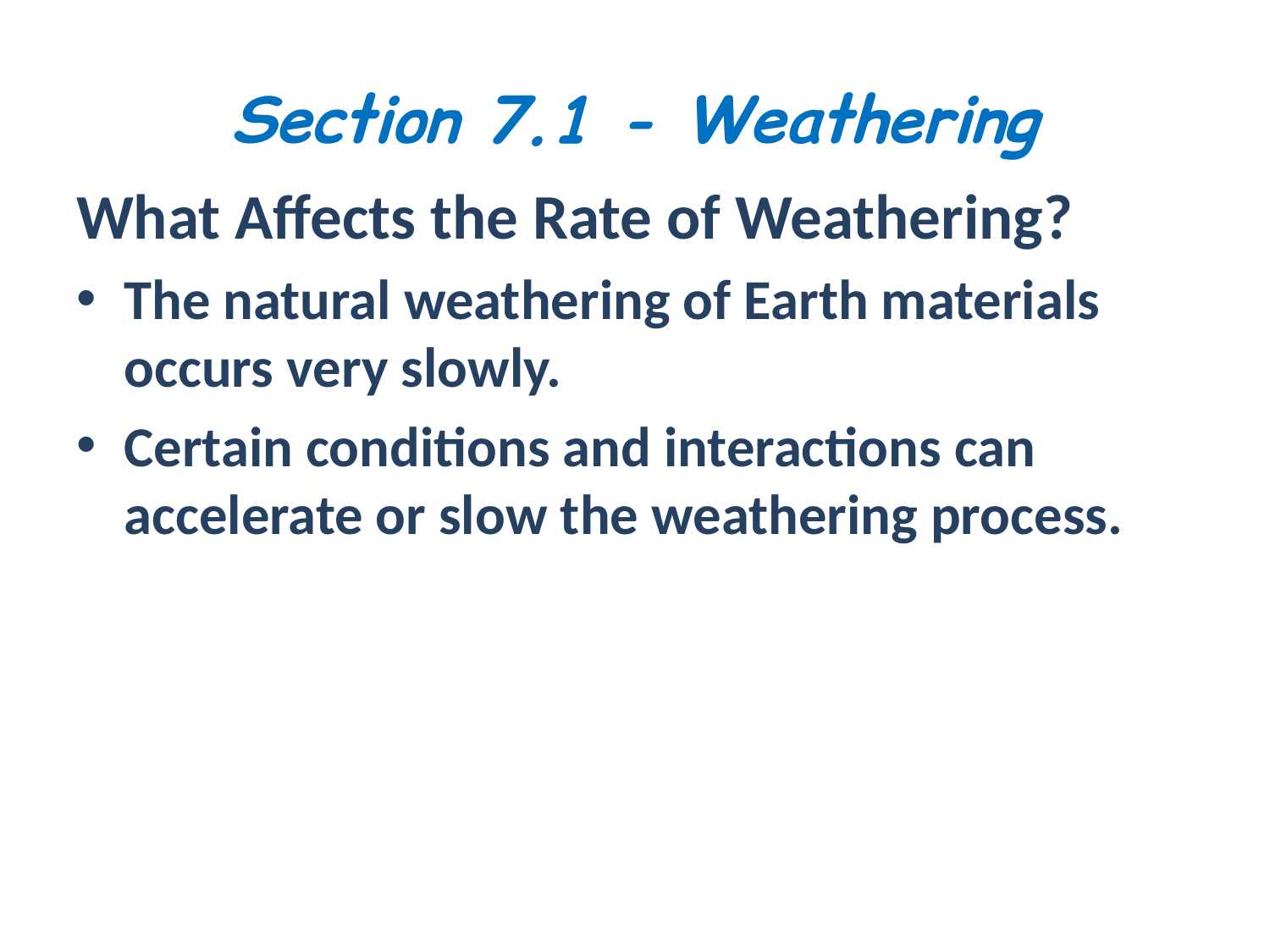

# Section 7.1 - Weathering
What Affects the Rate of Weathering?
The natural weathering of Earth materials occurs very slowly.
Certain conditions and interactions can accelerate or slow the weathering process.